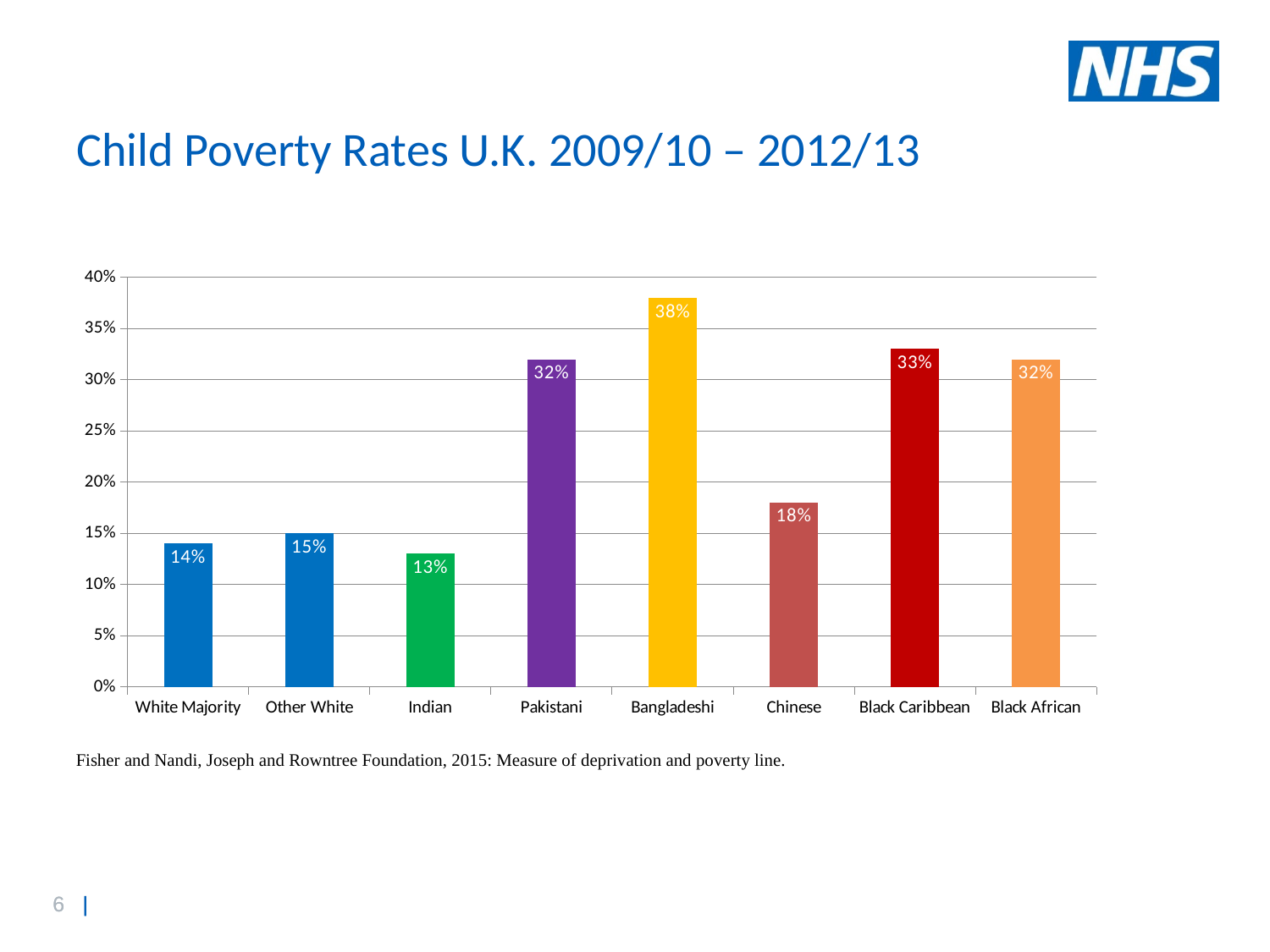

# Child Poverty Rates U.K. 2009/10 – 2012/13

### Chart

| Category | Combined Measure |
|---|---|
| White Majority | 0.14 |
| Other White | 0.15 |
| Indian | 0.13 |
| Pakistani | 0.32 |
| Bangladeshi | 0.38 |
| Chinese | 0.18 |
| Black Caribbean | 0.33 |
| Black African | 0.32 |
Fisher and Nandi, Joseph and Rowntree Foundation, 2015: Measure of deprivation and poverty line.